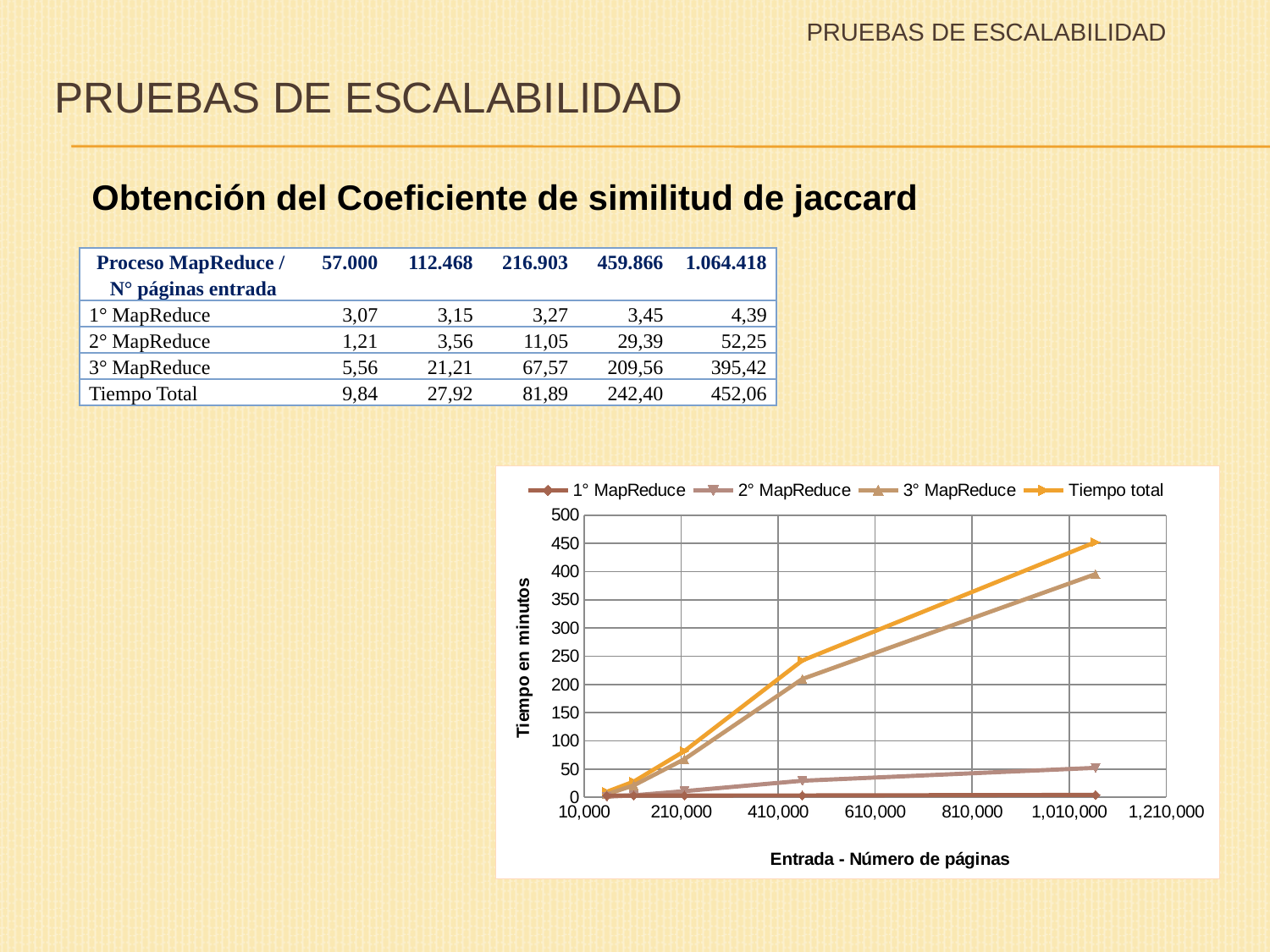

pruebas de escalabilidad
# Pruebas de escalabilidad
Obtención del Coeficiente de similitud de jaccard
| Proceso MapReduce / N° páginas entrada | 57.000 | 112.468 | 216.903 | 459.866 | 1.064.418 |
| --- | --- | --- | --- | --- | --- |
| 1° MapReduce | 3,07 | 3,15 | 3,27 | 3,45 | 4,39 |
| 2° MapReduce | 1,21 | 3,56 | 11,05 | 29,39 | 52,25 |
| 3° MapReduce | 5,56 | 21,21 | 67,57 | 209,56 | 395,42 |
| Tiempo Total | 9,84 | 27,92 | 81,89 | 242,40 | 452,06 |

### Chart

| Category | 1° MapReduce | 2° MapReduce | 3° MapReduce |  |
|---|---|---|---|---|